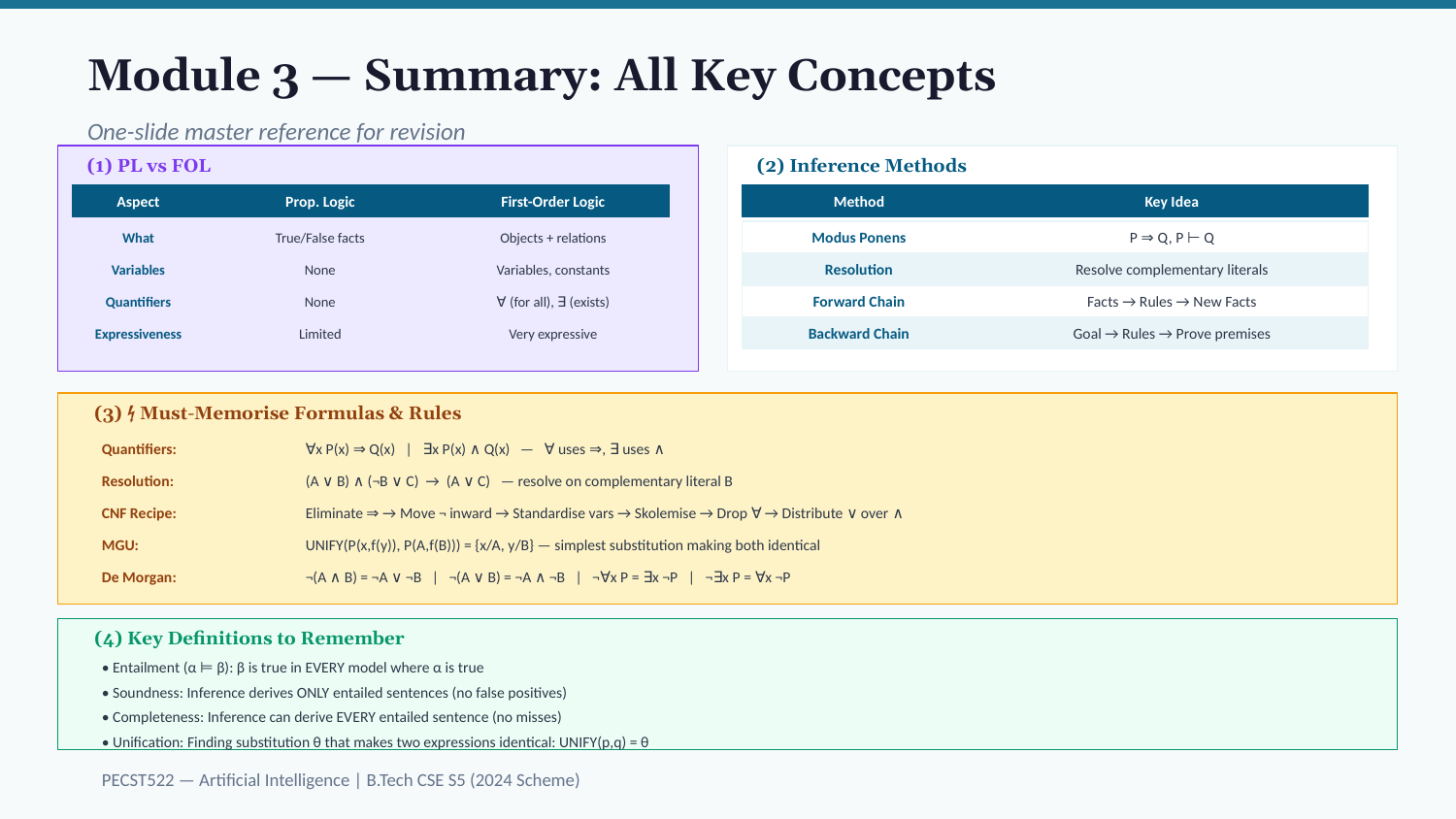

Module 3 — Summary: All Key Concepts
One-slide master reference for revision

(1) PL vs FOL
(2) Inference Methods

Aspect
Prop. Logic
First-Order Logic

Method
Key Idea
What
True/False facts
Objects + relations

Modus Ponens
P ⇒ Q, P ⊢ Q
Variables
None
Variables, constants

Resolution
Resolve complementary literals
Quantifiers
None
∀ (for all), ∃ (exists)

Forward Chain
Facts → Rules → New Facts
Expressiveness
Limited
Very expressive

Backward Chain
Goal → Rules → Prove premises

(3) ⚡ Must-Memorise Formulas & Rules
Quantifiers:
∀x P(x) ⇒ Q(x)   |   ∃x P(x) ∧ Q(x)   —   ∀ uses ⇒, ∃ uses ∧
Resolution:
(A ∨ B) ∧ (¬B ∨ C)  →  (A ∨ C)   — resolve on complementary literal B
CNF Recipe:
Eliminate ⇒ → Move ¬ inward → Standardise vars → Skolemise → Drop ∀ → Distribute ∨ over ∧
MGU:
UNIFY(P(x,f(y)), P(A,f(B))) = {x/A, y/B} — simplest substitution making both identical
De Morgan:
¬(A ∧ B) = ¬A ∨ ¬B   |   ¬(A ∨ B) = ¬A ∧ ¬B   |   ¬∀x P = ∃x ¬P   |   ¬∃x P = ∀x ¬P

(4) Key Definitions to Remember
• Entailment (α ⊨ β): β is true in EVERY model where α is true
• Soundness: Inference derives ONLY entailed sentences (no false positives)
• Completeness: Inference can derive EVERY entailed sentence (no misses)
• Unification: Finding substitution θ that makes two expressions identical: UNIFY(p,q) = θ
PECST522 — Artificial Intelligence | B.Tech CSE S5 (2024 Scheme)